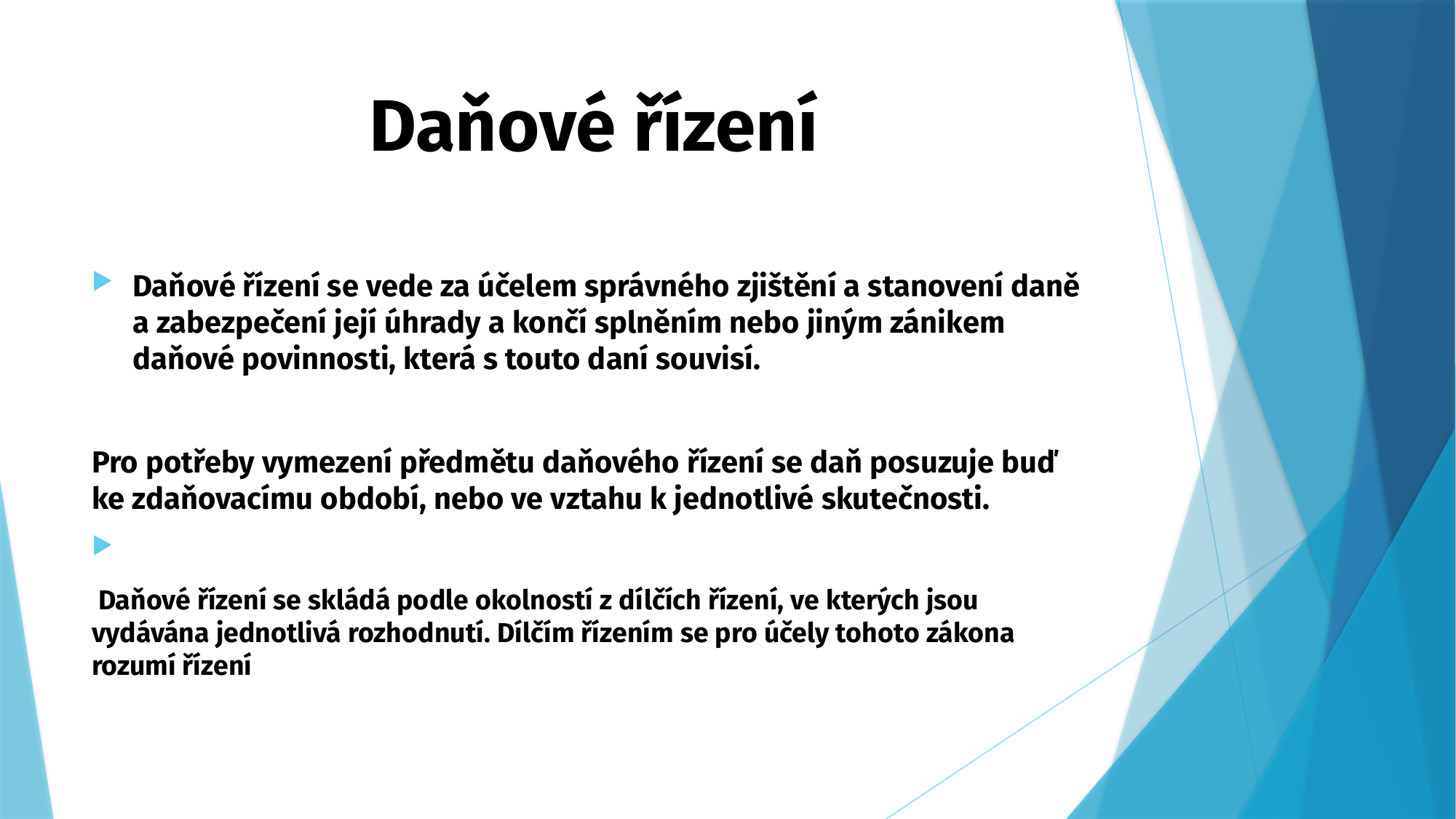

# Daňové řízení
Daňové řízení se vede za účelem správného zjištění a stanovení daně a zabezpečení její úhrady a končí splněním nebo jiným zánikem daňové povinnosti, která s touto daní souvisí.

Pro potřeby vymezení předmětu daňového řízení se daň posuzuje buď ke zdaňovacímu období, nebo ve vztahu k jednotlivé skutečnosti.

 Daňové řízení se skládá podle okolností z dílčích řízení, ve kterých jsou vydávána jednotlivá rozhodnutí. Dílčím řízením se pro účely tohoto zákona rozumí řízení